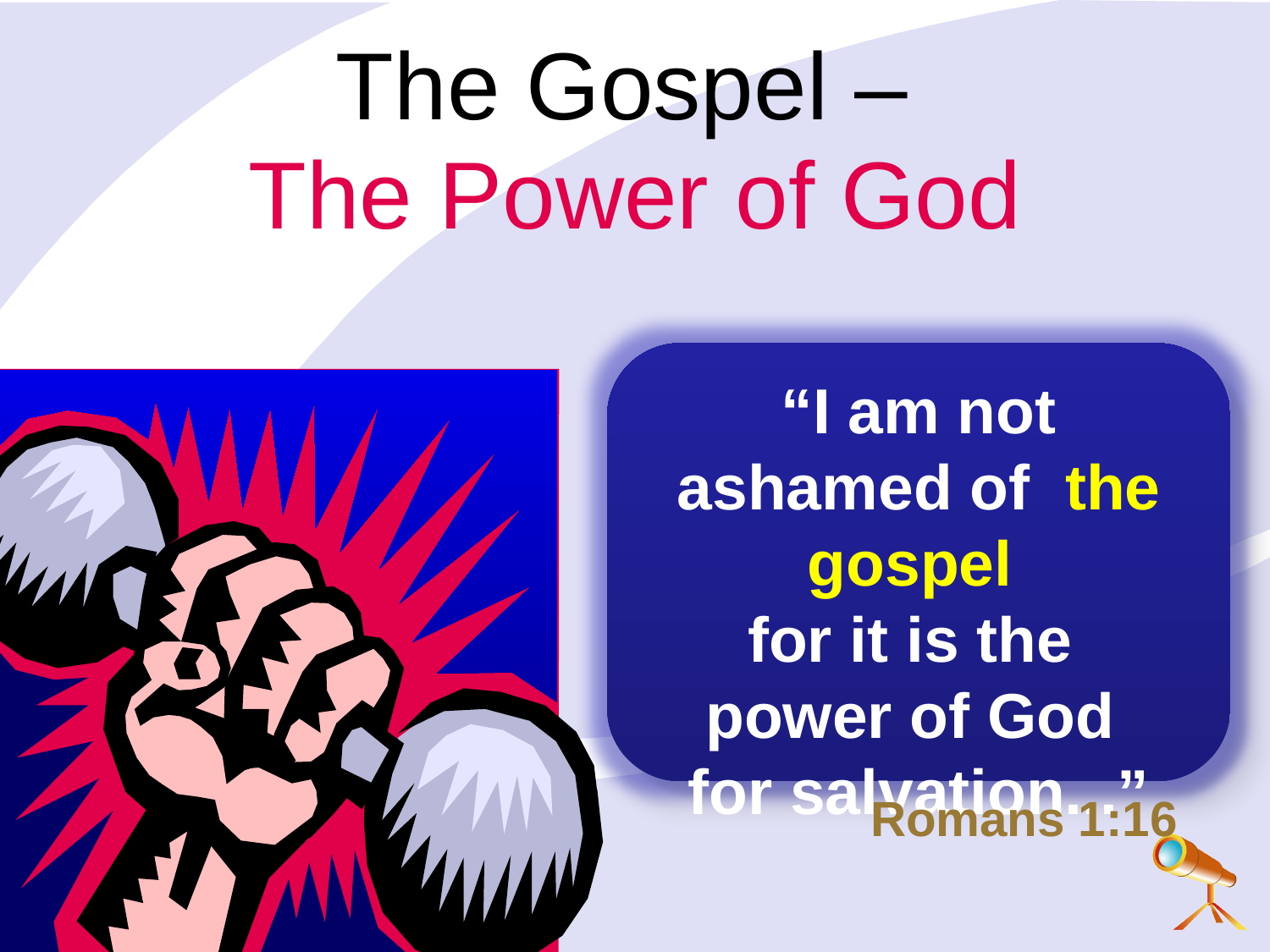

# The Gospel – The Power of God

“I am not ashamed of  the gospel
for it is the
power of God
for salvation...”

Romans 1:16